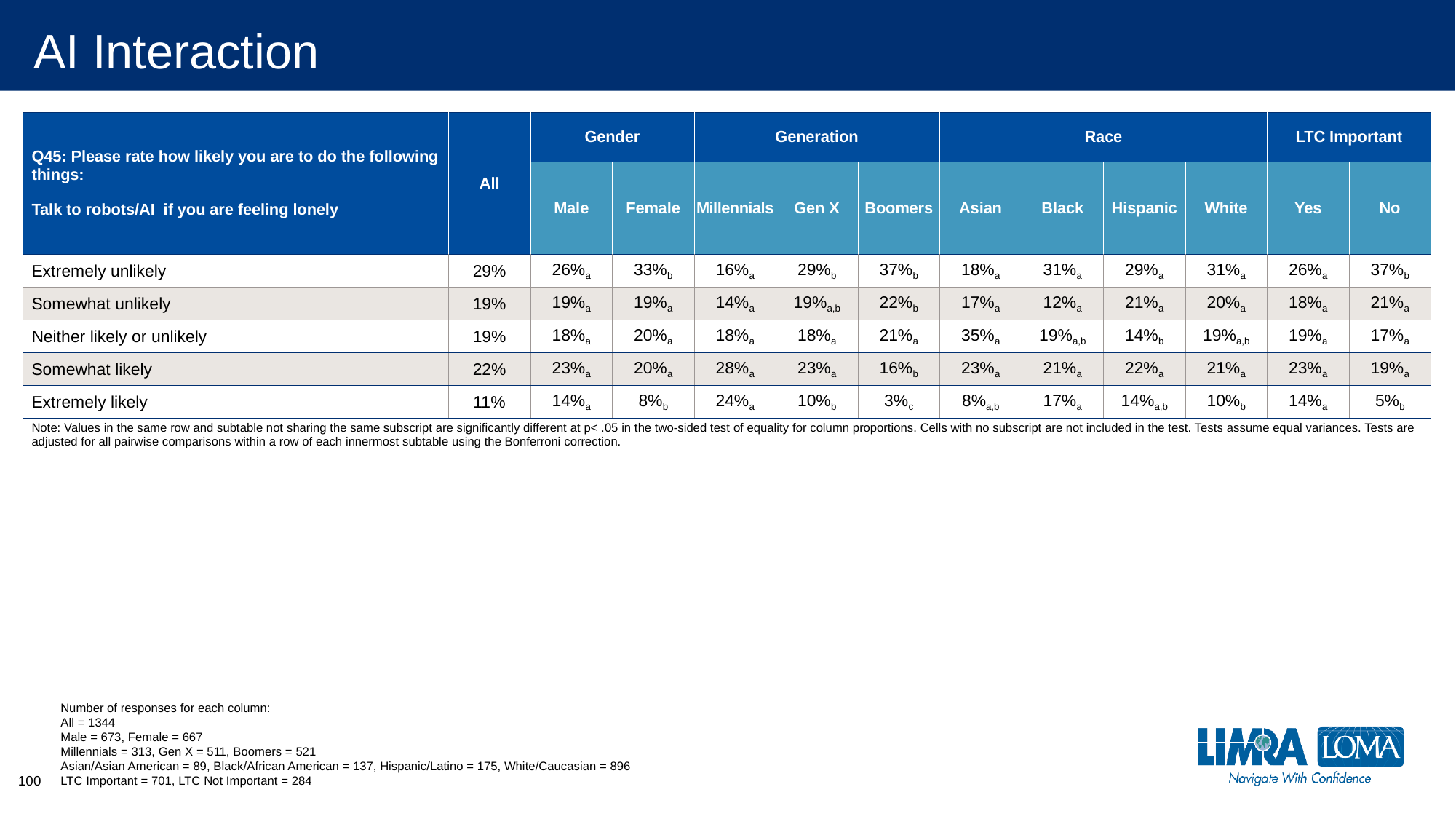

# AI Interaction
| Q45: Please rate how likely you are to do the following things: Talk to robots/AI if you are feeling lonely | All | Gender |  | Generation |  |  | Race |  |  |  | LTC Important |  |
| --- | --- | --- | --- | --- | --- | --- | --- | --- | --- | --- | --- | --- |
|  |  | Male | Female | Millennials | Gen X | Boomers | Asian | Black | Hispanic | White | Yes | No |
| Extremely unlikely | 29% | 26%a | 33%b | 16%a | 29%b | 37%b | 18%a | 31%a | 29%a | 31%a | 26%a | 37%b |
| Somewhat unlikely | 19% | 19%a | 19%a | 14%a | 19%a,b | 22%b | 17%a | 12%a | 21%a | 20%a | 18%a | 21%a |
| Neither likely or unlikely | 19% | 18%a | 20%a | 18%a | 18%a | 21%a | 35%a | 19%a,b | 14%b | 19%a,b | 19%a | 17%a |
| Somewhat likely | 22% | 23%a | 20%a | 28%a | 23%a | 16%b | 23%a | 21%a | 22%a | 21%a | 23%a | 19%a |
| Extremely likely | 11% | 14%a | 8%b | 24%a | 10%b | 3%c | 8%a,b | 17%a | 14%a,b | 10%b | 14%a | 5%b |
| Note: Values in the same row and subtable not sharing the same subscript are significantly different at p< .05 in the two-sided test of equality for column proportions. Cells with no subscript are not included in the test. Tests assume equal variances. Tests are adjusted for all pairwise comparisons within a row of each innermost subtable using the Bonferroni correction. |  |  |  |  |  |  |  |  |  |  |  |  |
Number of responses for each column:
All = 1344
Male = 673, Female = 667
Millennials = 313, Gen X = 511, Boomers = 521
Asian/Asian American = 89, Black/African American = 137, Hispanic/Latino = 175, White/Caucasian = 896
LTC Important = 701, LTC Not Important = 284
100